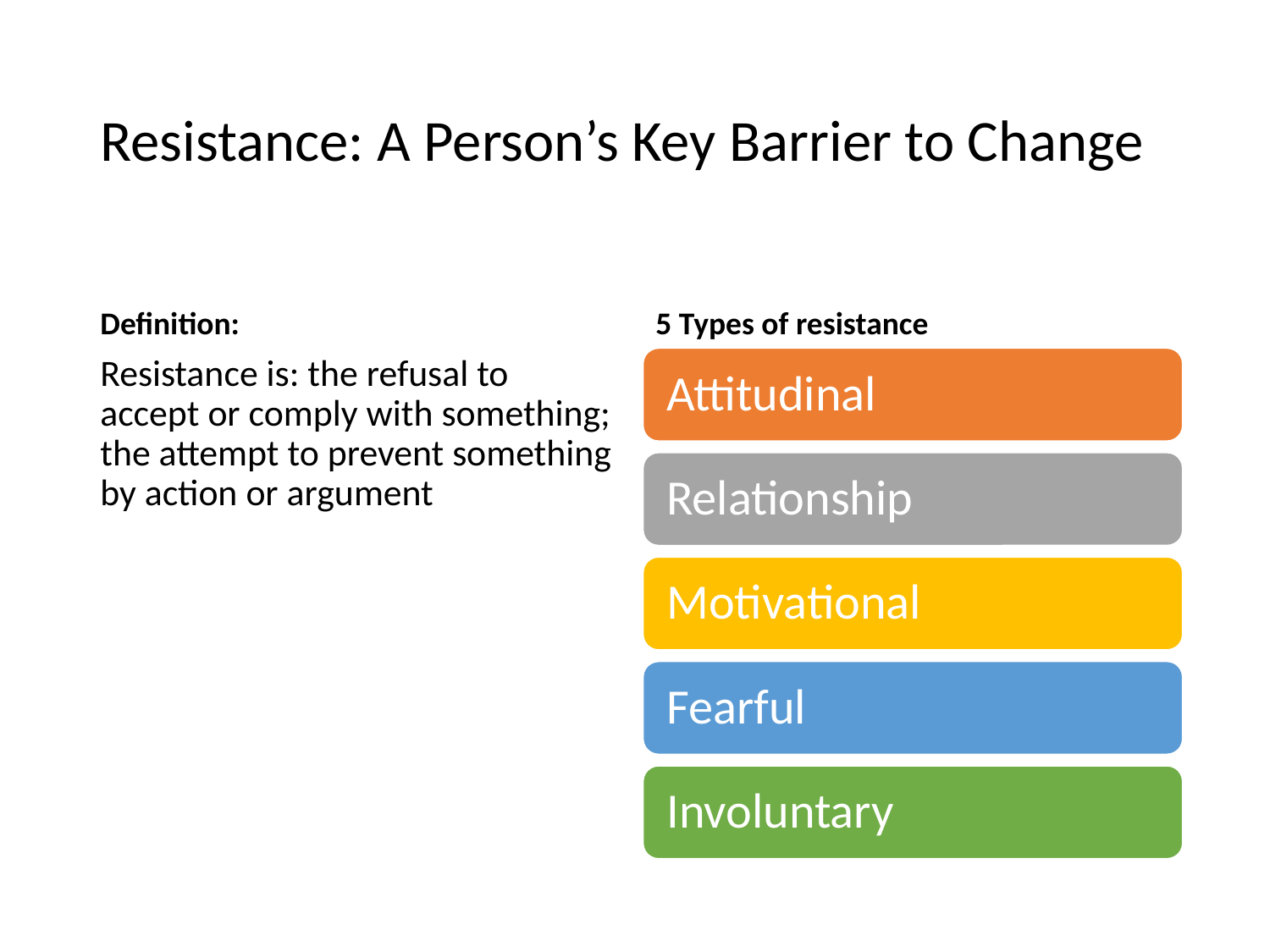

# Resistance: A Person’s Key Barrier to Change
Definition:
5 Types of resistance
Resistance is: the refusal to accept or comply with something; the attempt to prevent something by action or argument

Attitudinal
Relationship
Motivational
Fearful
Involuntary